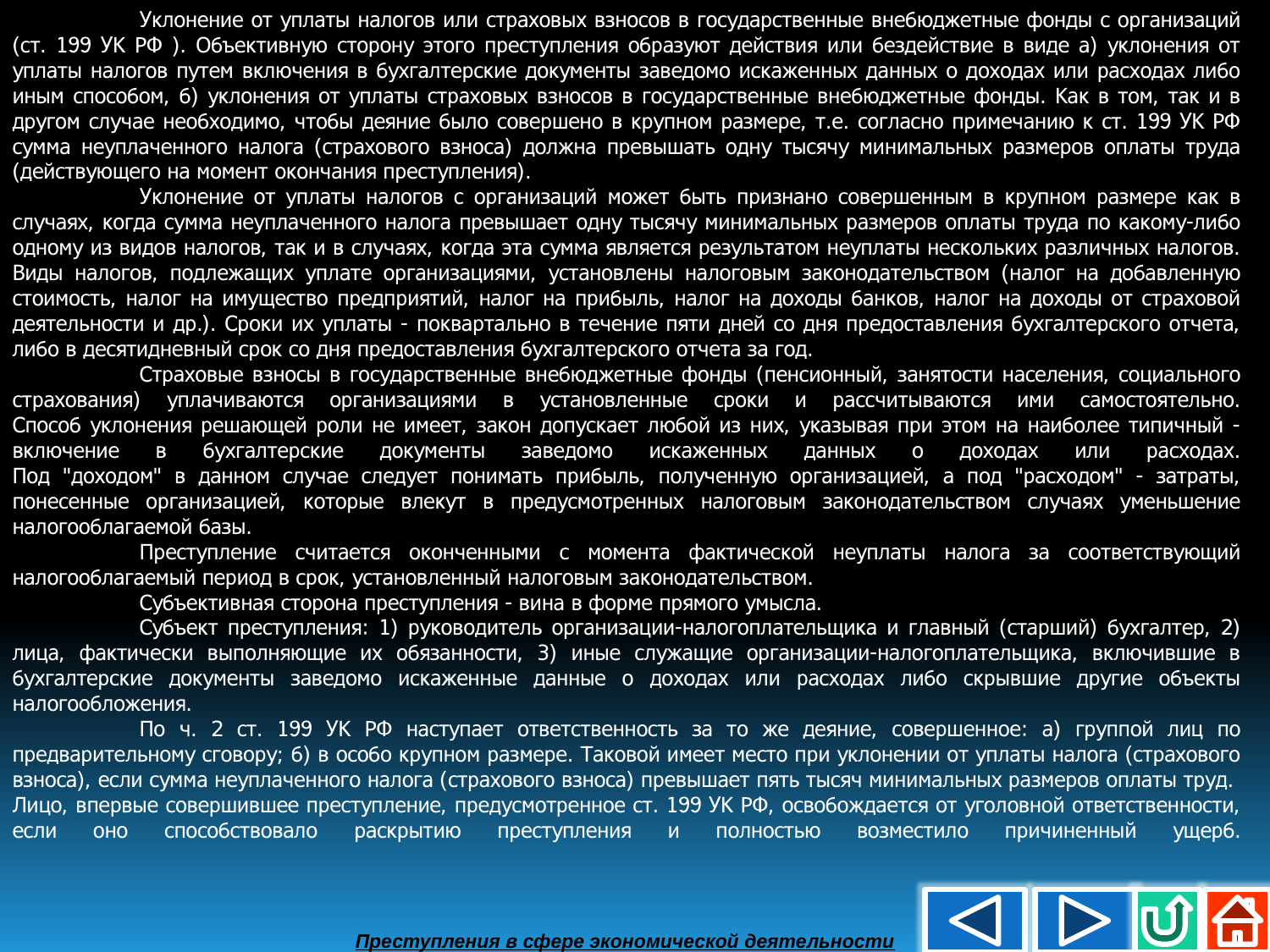

Уклонение от уплаты налогов или страховых взносов в государственные внебюджетные фонды с организаций (ст. 199 УК РФ ). Объективную сторону этого преступления образуют действия или бездействие в виде а) уклонения от уплаты налогов путем включения в бухгалтерские документы заведомо искаженных данных о доходах или расходах либо иным способом, б) уклонения от уплаты страховых взносов в государственные внебюджетные фонды. Как в том, так и в другом случае необходимо, чтобы деяние было совершено в крупном размере, т.е. согласно примечанию к ст. 199 УК РФ сумма неуплаченного налога (страхового взноса) должна превышать одну тысячу минимальных размеров оплаты труда (действующего на момент окончания преступления).
	Уклонение от уплаты налогов с организаций может быть признано совершенным в крупном размере как в случаях, когда сумма неуплаченного налога превышает одну тысячу минимальных размеров оплаты труда по какому-либо одному из видов налогов, так и в случаях, когда эта сумма является результатом неуплаты нескольких различных налогов.
Виды налогов, подлежащих уплате организациями, установлены налоговым законодательством (налог на добавленную стоимость, налог на имущество предприятий, налог на прибыль, налог на доходы банков, налог на доходы от страховой деятельности и др.). Сроки их уплаты - поквартально в течение пяти дней со дня предоставления бухгалтерского отчета, либо в десятидневный срок со дня предоставления бухгалтерского отчета за год.
	Страховые взносы в государственные внебюджетные фонды (пенсионный, занятости населения, социального страхования) уплачиваются организациями в установленные сроки и рассчитываются ими самостоятельно.
Способ уклонения решающей роли не имеет, закон допускает любой из них, указывая при этом на наиболее типичный - включение в бухгалтерские документы заведомо искаженных данных о доходах или расходах.
Под "доходом" в данном случае следует понимать прибыль, полученную организацией, а под "расходом" - затраты, понесенные организацией, которые влекут в предусмотренных налоговым законодательством случаях уменьшение налогооблагаемой базы.
	Преступление считается оконченными с момента фактической неуплаты налога за соответствующий налогооблагаемый период в срок, установленный налоговым законодательством.
	Субъективная сторона преступления - вина в форме прямого умысла.
	Субъект преступления: 1) руководитель организации-налогоплательщика и главный (старший) бухгалтер, 2) лица, фактически выполняющие их обязанности, 3) иные служащие организации-налогоплательщика, включившие в бухгалтерские документы заведомо искаженные данные о доходах или расходах либо скрывшие другие объекты налогообложения.
	По ч. 2 ст. 199 УК РФ наступает ответственность за то же деяние, совершенное: а) группой лиц по предварительному сговору; б) в особо крупном размере. Таковой имеет место при уклонении от уплаты налога (страхового взноса), если сумма неуплаченного налога (страхового взноса) превышает пять тысяч минимальных размеров оплаты труд.
Лицо, впервые совершившее преступление, предусмотренное ст. 199 УК РФ, освобождается от уголовной ответственности, если оно способствовало pacкрытию преступления и полностью возместило причиненный ущерб.

Преступления в сфере экономической деятельности